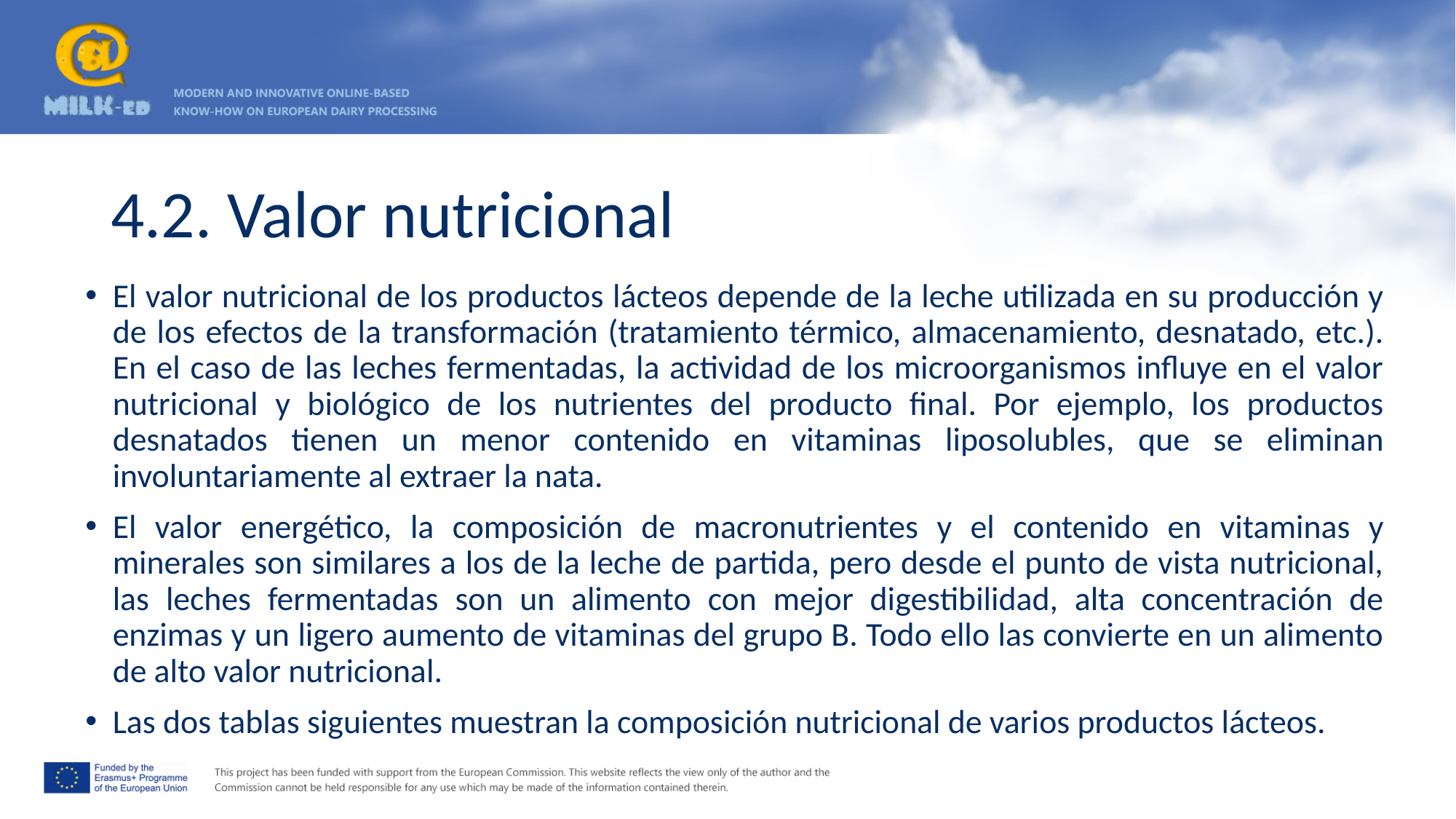

# 4.2. Valor nutricional
El valor nutricional de los productos lácteos depende de la leche utilizada en su producción y de los efectos de la transformación (tratamiento térmico, almacenamiento, desnatado, etc.). En el caso de las leches fermentadas, la actividad de los microorganismos influye en el valor nutricional y biológico de los nutrientes del producto final. Por ejemplo, los productos desnatados tienen un menor contenido en vitaminas liposolubles, que se eliminan involuntariamente al extraer la nata.
El valor energético, la composición de macronutrientes y el contenido en vitaminas y minerales son similares a los de la leche de partida, pero desde el punto de vista nutricional, las leches fermentadas son un alimento con mejor digestibilidad, alta concentración de enzimas y un ligero aumento de vitaminas del grupo B. Todo ello las convierte en un alimento de alto valor nutricional.
Las dos tablas siguientes muestran la composición nutricional de varios productos lácteos.